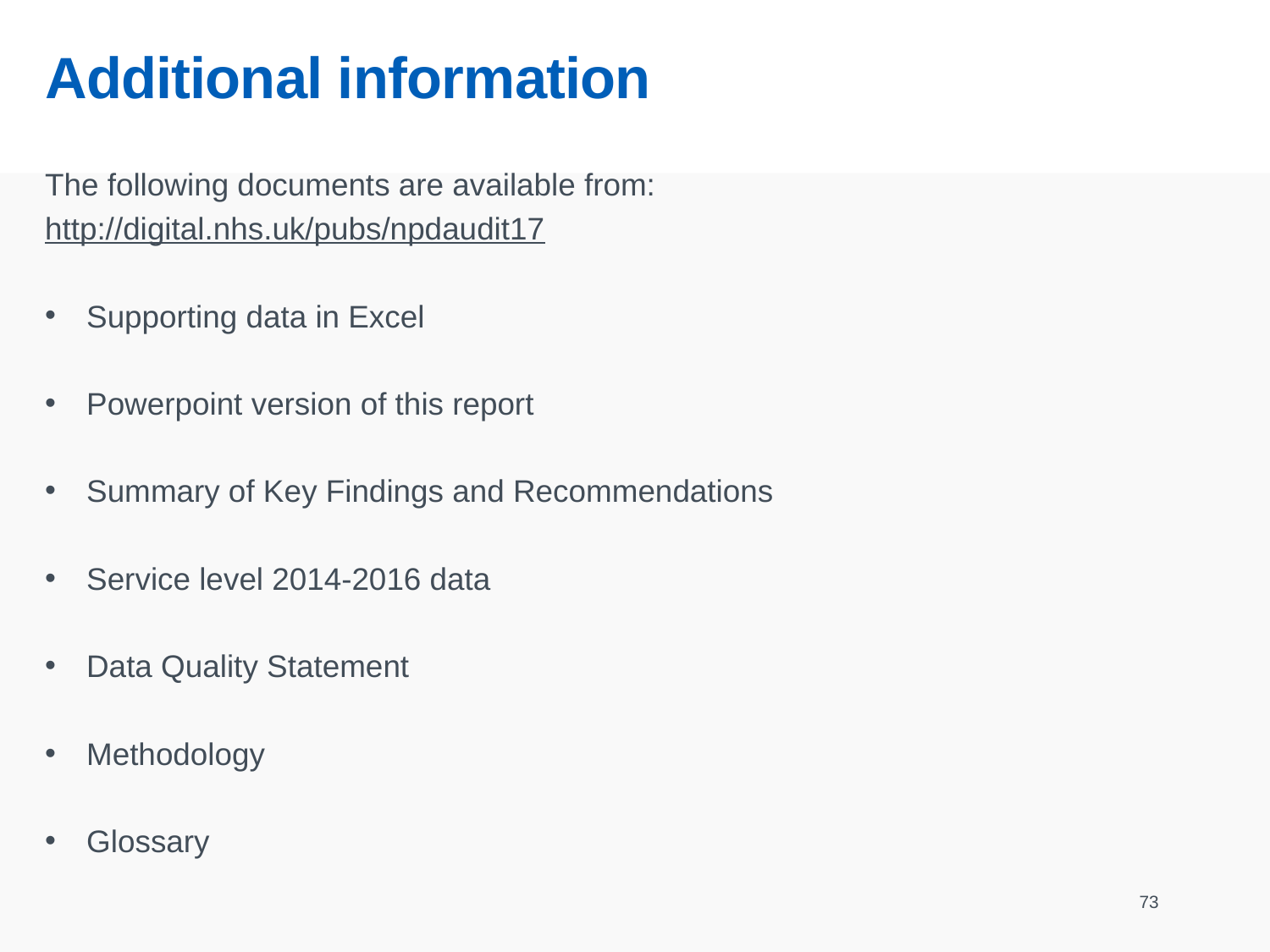

# Additional information
The following documents are available from:
http://digital.nhs.uk/pubs/npdaudit17

Supporting data in Excel

Powerpoint version of this report

Summary of Key Findings and Recommendations

Service level 2014-2016 data

Data Quality Statement

Methodology

Glossary

73